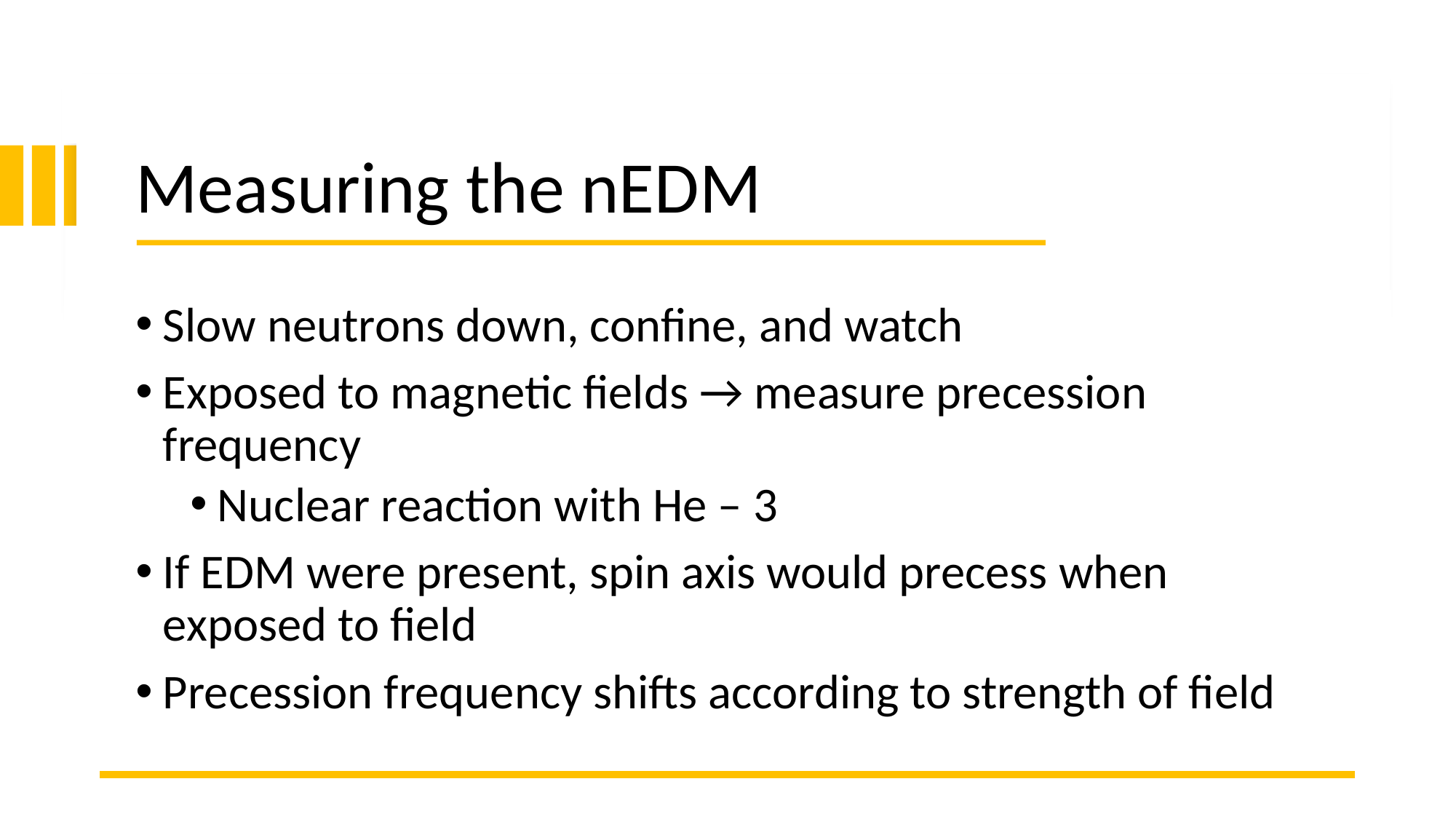

# Measuring the nEDM

Slow neutrons down, confine, and watch
Exposed to magnetic fields → measure precession frequency
Nuclear reaction with He – 3
If EDM were present, spin axis would precess when exposed to field
Precession frequency shifts according to strength of field